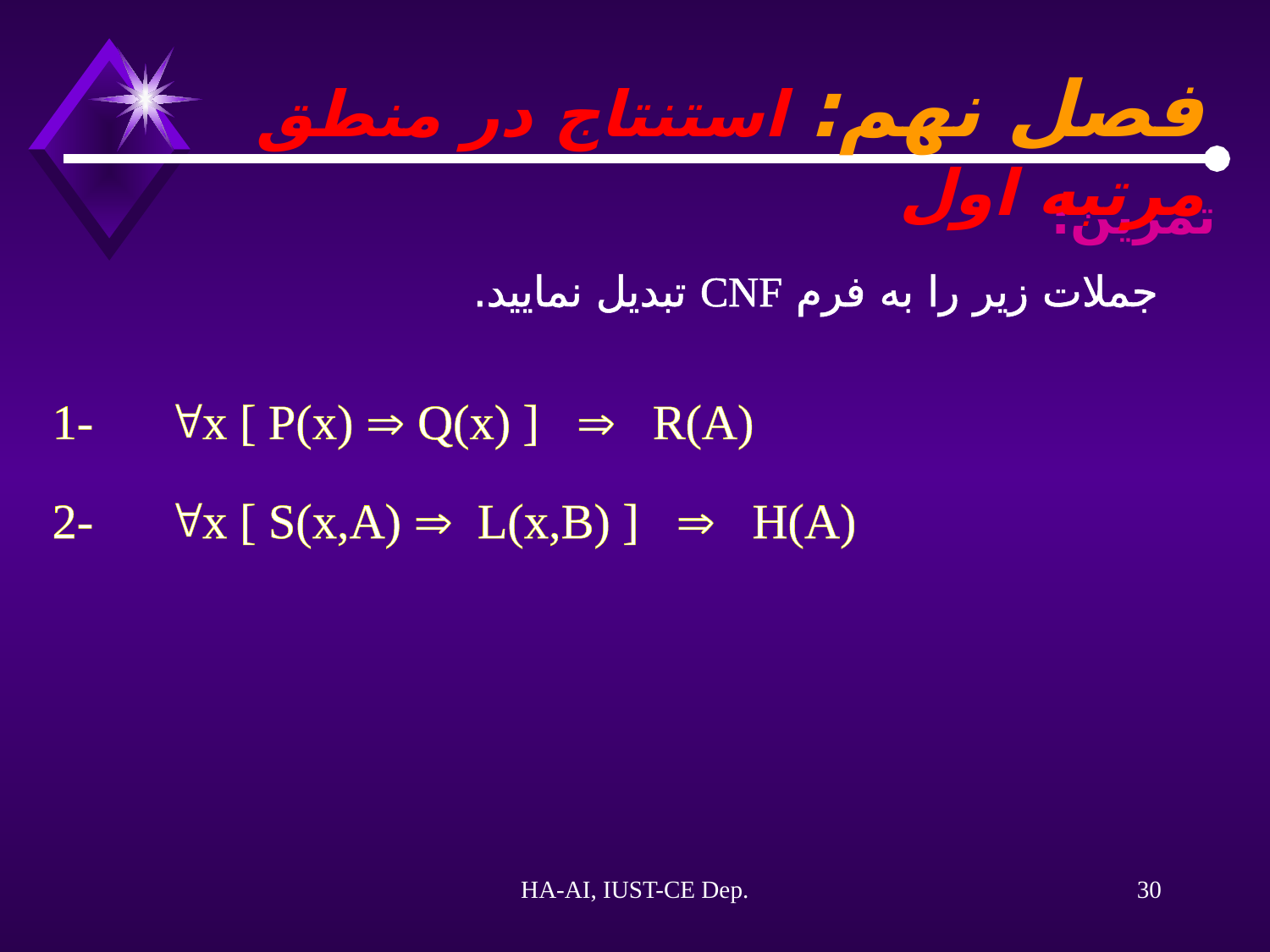

فصل نهم: استنتاج در منطق مرتبه اول
تمرين:
جملات زير را به فرم CNF تبديل نماييد.
1-      ∀x [ P(x) ⇒ Q(x) ]   ⇒   R(A)
2-      ∀x [ S(x,A) ⇒  L(x,B) ]   ⇒   H(A)
HA-AI, IUST-CE Dep.
30